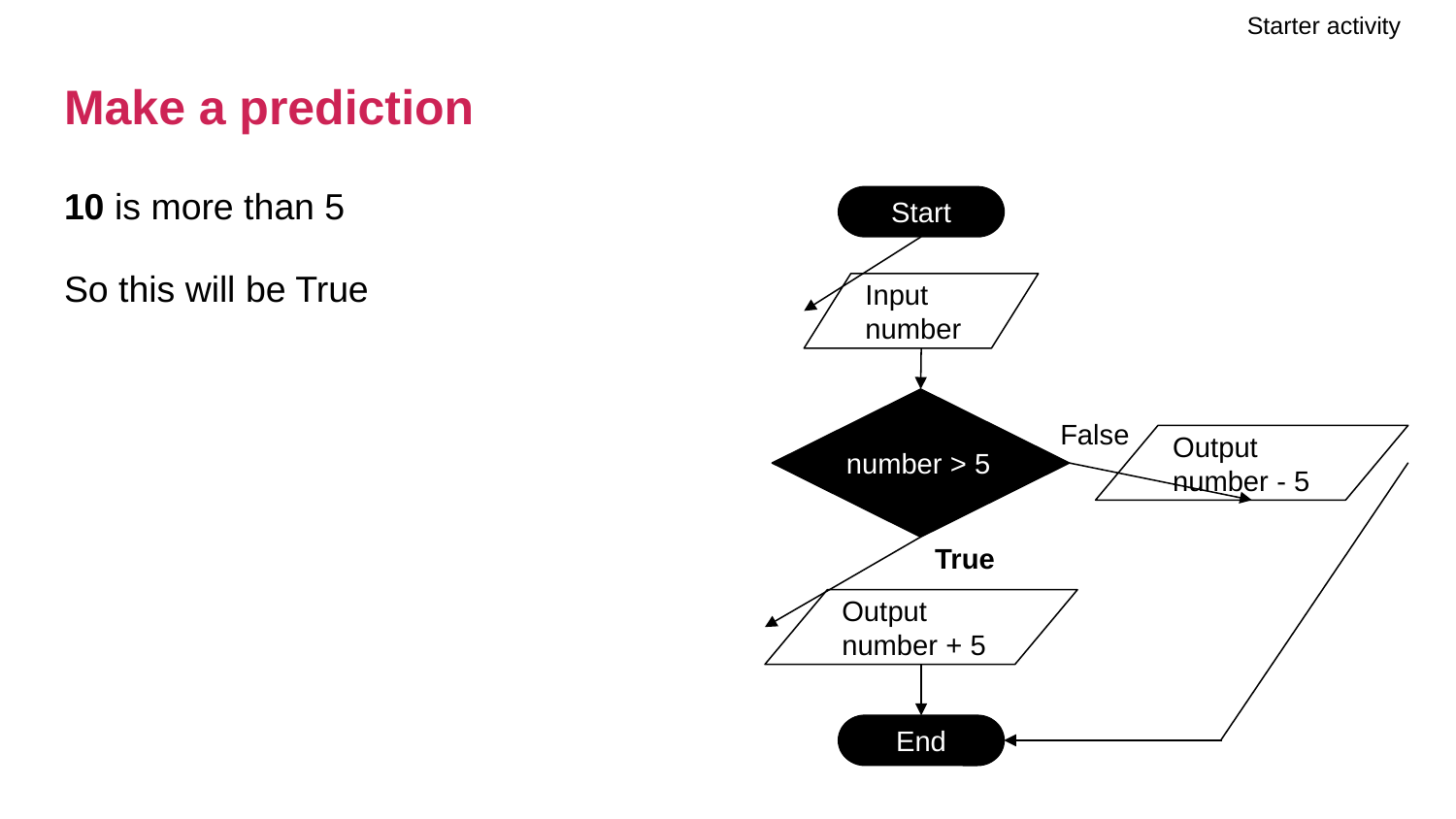

Starter activity
# Make a prediction
10 is more than 5
So this will be True

Start
Input number
number > 5
False
Output number - 5
True
Output number + 5
End